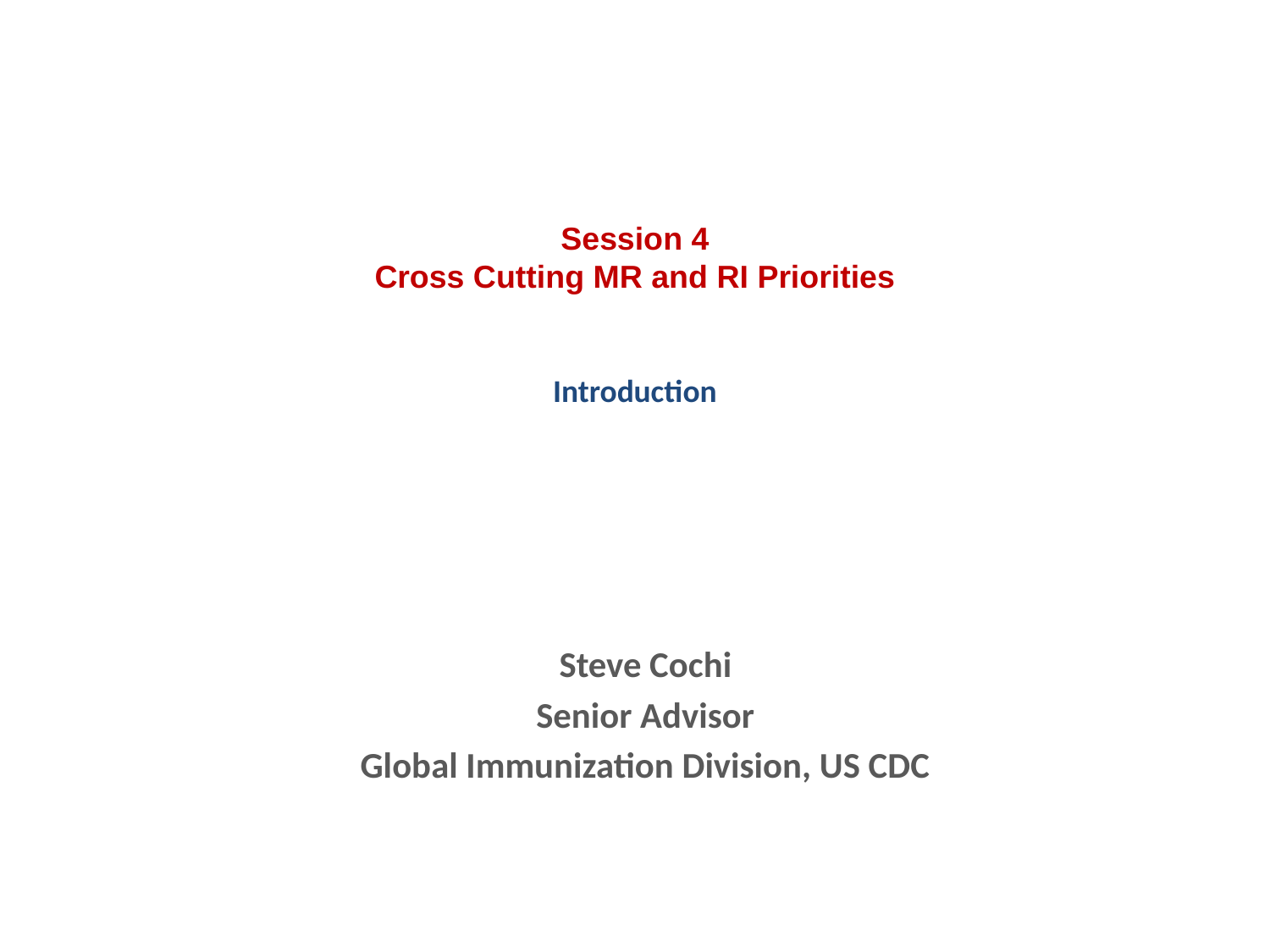

# Session 4 Cross Cutting MR and RI Priorities Introduction
Steve Cochi
Senior Advisor
Global Immunization Division, US CDC